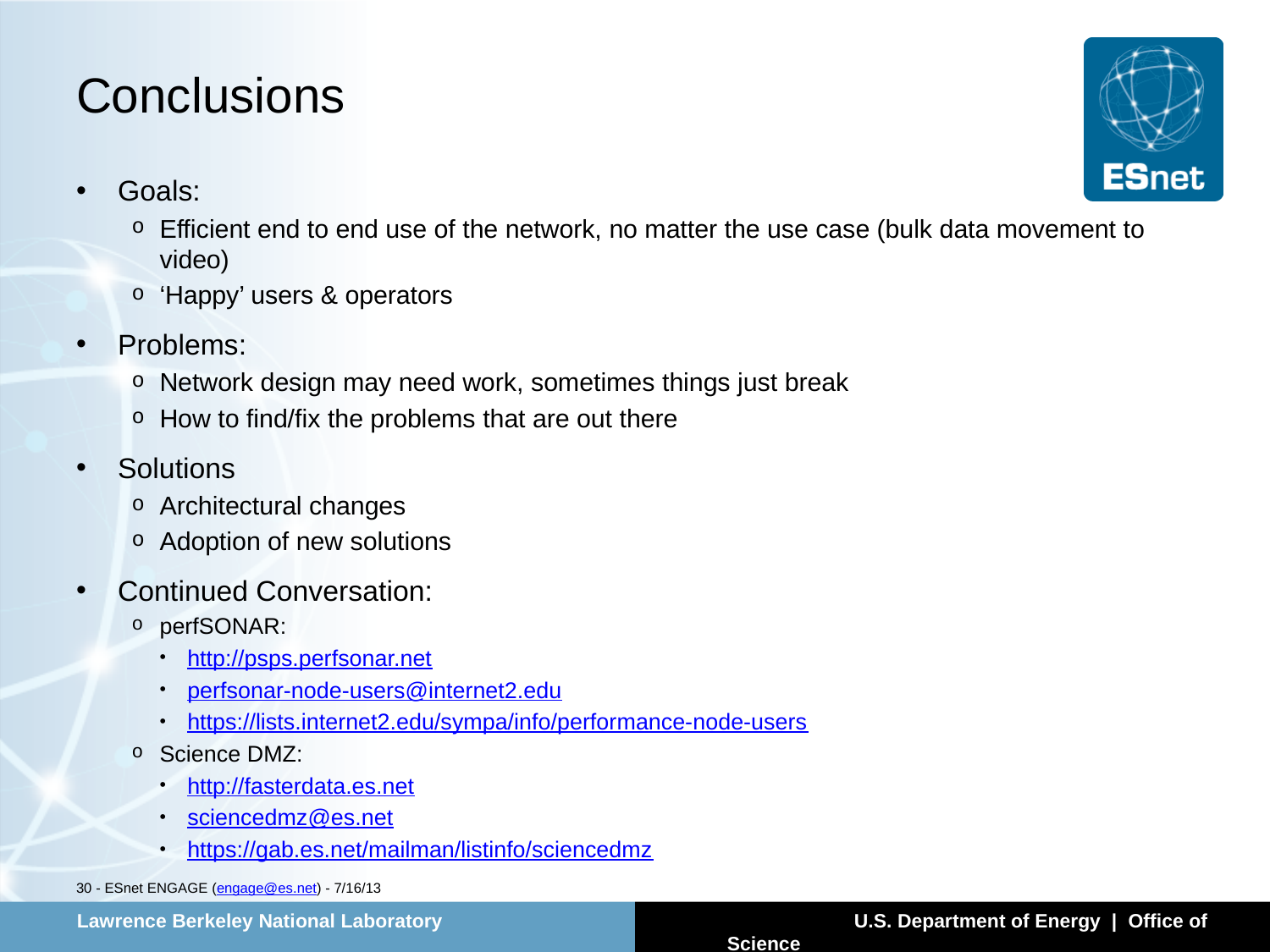

# Conclusions
Goals:
Efficient end to end use of the network, no matter the use case (bulk data movement to video)
‘Happy’ users & operators
Problems:
Network design may need work, sometimes things just break
How to find/fix the problems that are out there
Solutions
Architectural changes
Adoption of new solutions
Continued Conversation:
perfSONAR:
http://psps.perfsonar.net
perfsonar-node-users@internet2.edu
https://lists.internet2.edu/sympa/info/performance-node-users
Science DMZ:
http://fasterdata.es.net
sciencedmz@es.net
https://gab.es.net/mailman/listinfo/sciencedmz

30 - ESnet ENGAGE (engage@es.net) - 7/16/13